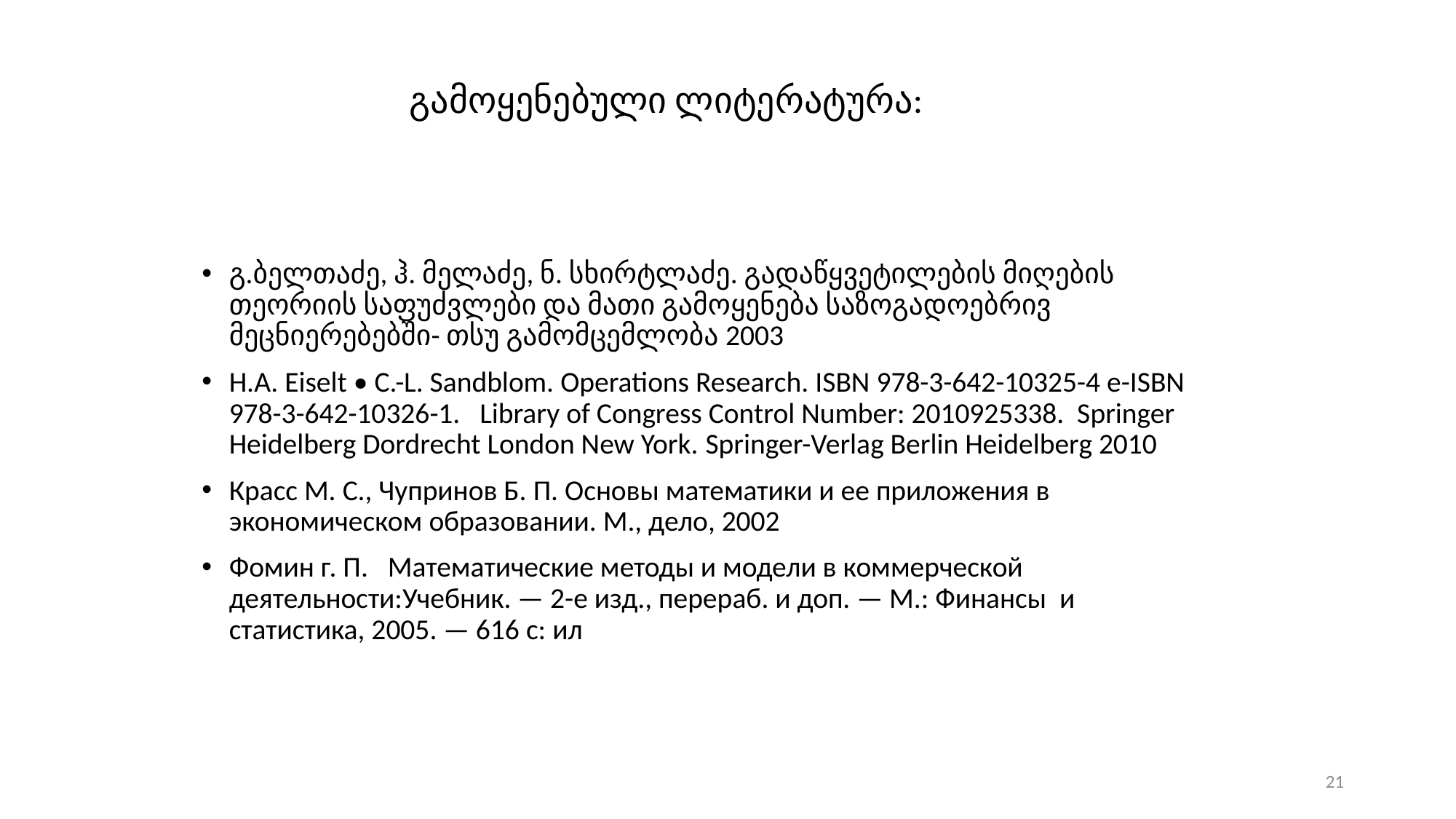

# გამოყენებული ლიტერატურა:
გ.ბელთაძე, ჰ. მელაძე, ნ. სხირტლაძე. გადაწყვეტილების მიღების თეორიის საფუძვლები და მათი გამოყენება საზოგადოებრივ მეცნიერებებში- თსუ გამომცემლობა 2003
H.A. Eiselt • C.-L. Sandblom. Operations Research. ISBN 978-3-642-10325-4 e-ISBN 978-3-642-10326-1.   Library of Congress Control Number: 2010925338.  Springer Heidelberg Dordrecht London New York. Springer-Verlag Berlin Heidelberg 2010
Красс М. С., Чупринов Б. П. Основы математики и ее приложения в экономическом образовании. М., дело, 2002
Фомин г. П.   Математические методы и модели в коммерческой деятельности:Учебник. — 2-е изд., перераб. и доп. — М.: Финансы  и статистика, 2005. — 616 с: ил

21